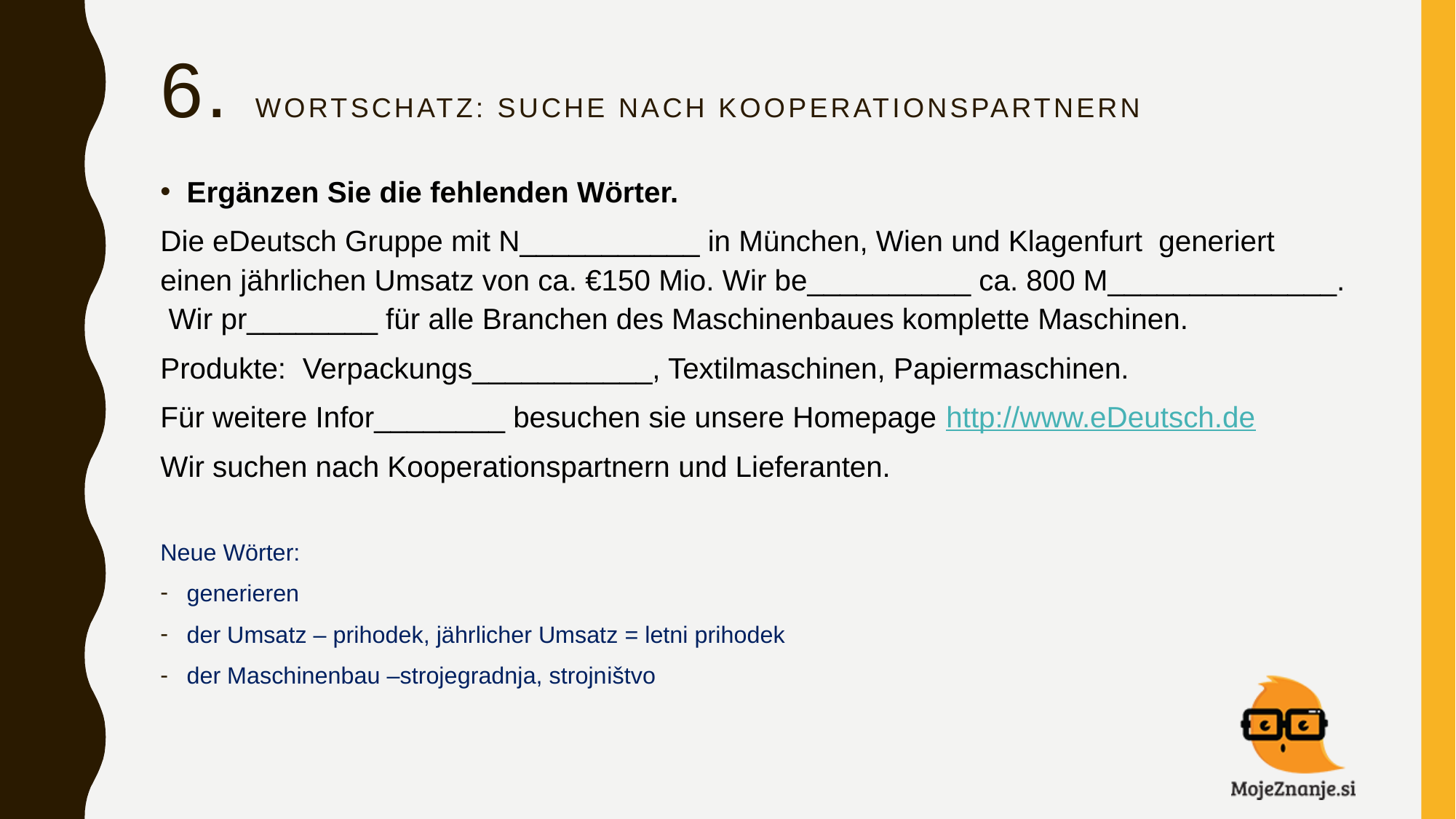

# 6. Wortschatz: Suche nach kooperationspartnern
Ergänzen Sie die fehlenden Wörter.
Die eDeutsch Gruppe mit N___________ in München, Wien und Klagenfurt  generiert einen jährlichen Umsatz von ca. €150 Mio. Wir be__________ ca. 800 M______________.  Wir pr________ für alle Branchen des Maschinenbaues komplette Maschinen.
Produkte:  Verpackungs___________, Textilmaschinen, Papiermaschinen.
Für weitere Infor________ besuchen sie unsere Homepage http://www.eDeutsch.de
Wir suchen nach Kooperationspartnern und Lieferanten.

Neue Wörter:
generieren
der Umsatz – prihodek, jährlicher Umsatz = letni prihodek
der Maschinenbau –strojegradnja, strojništvo